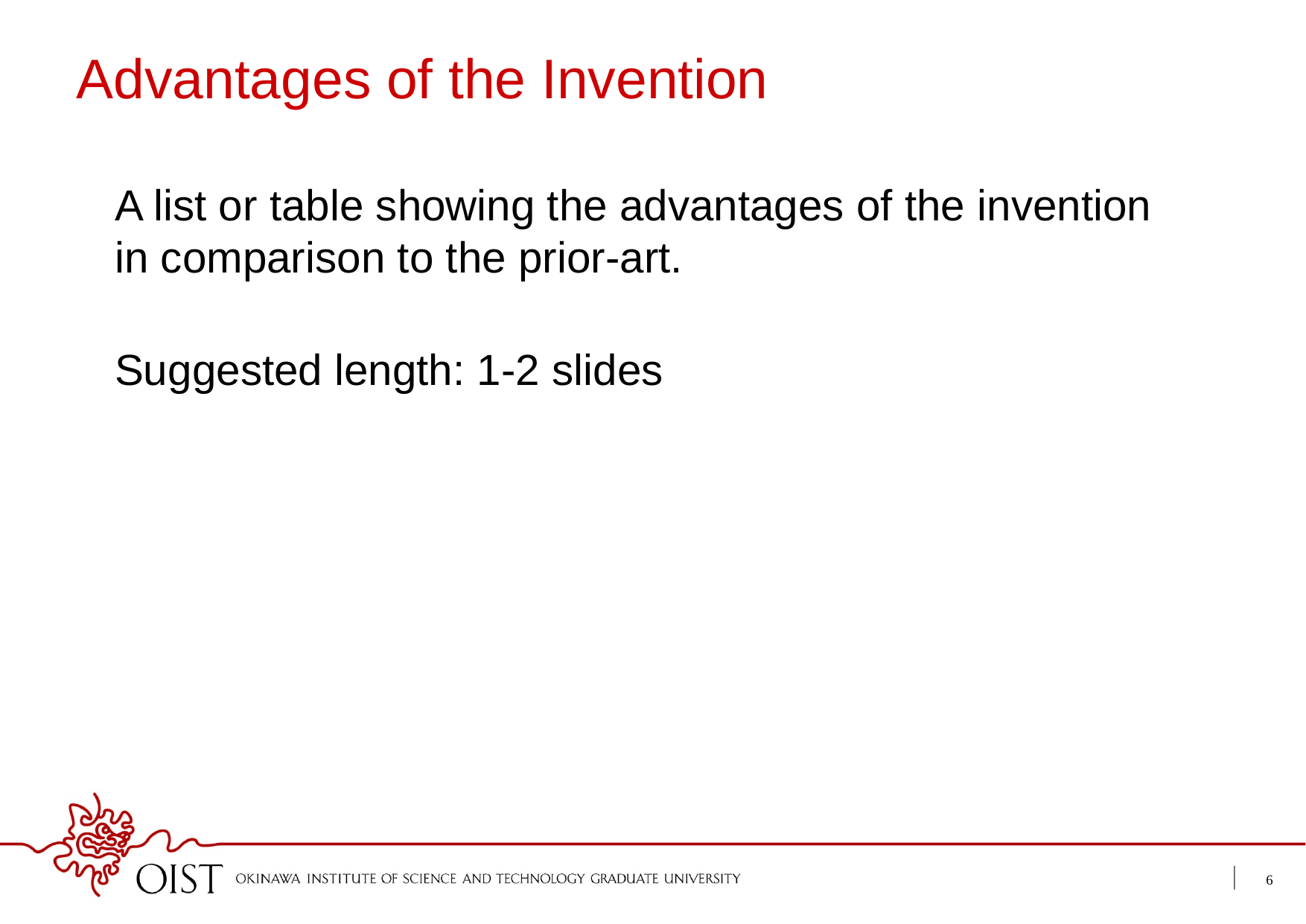

# Advantages of the Invention
A list or table showing the advantages of the invention in comparison to the prior-art.
								 Suggested length: 1-2 slides
6